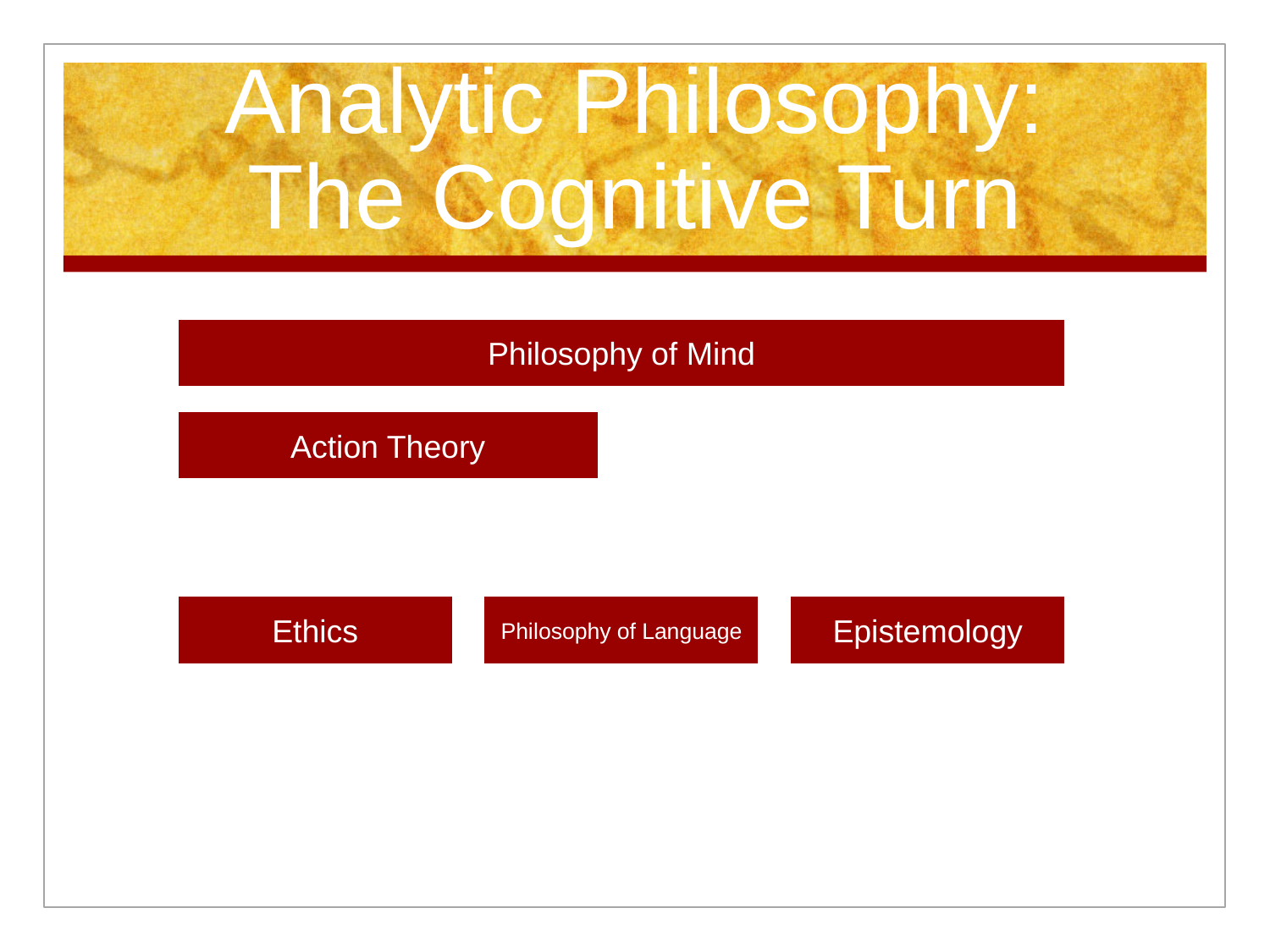

# Analytic Philosophy: The Cognitive Turn
Philosophy of Mind
Action Theory
Ethics
Philosophy of Language
Epistemology